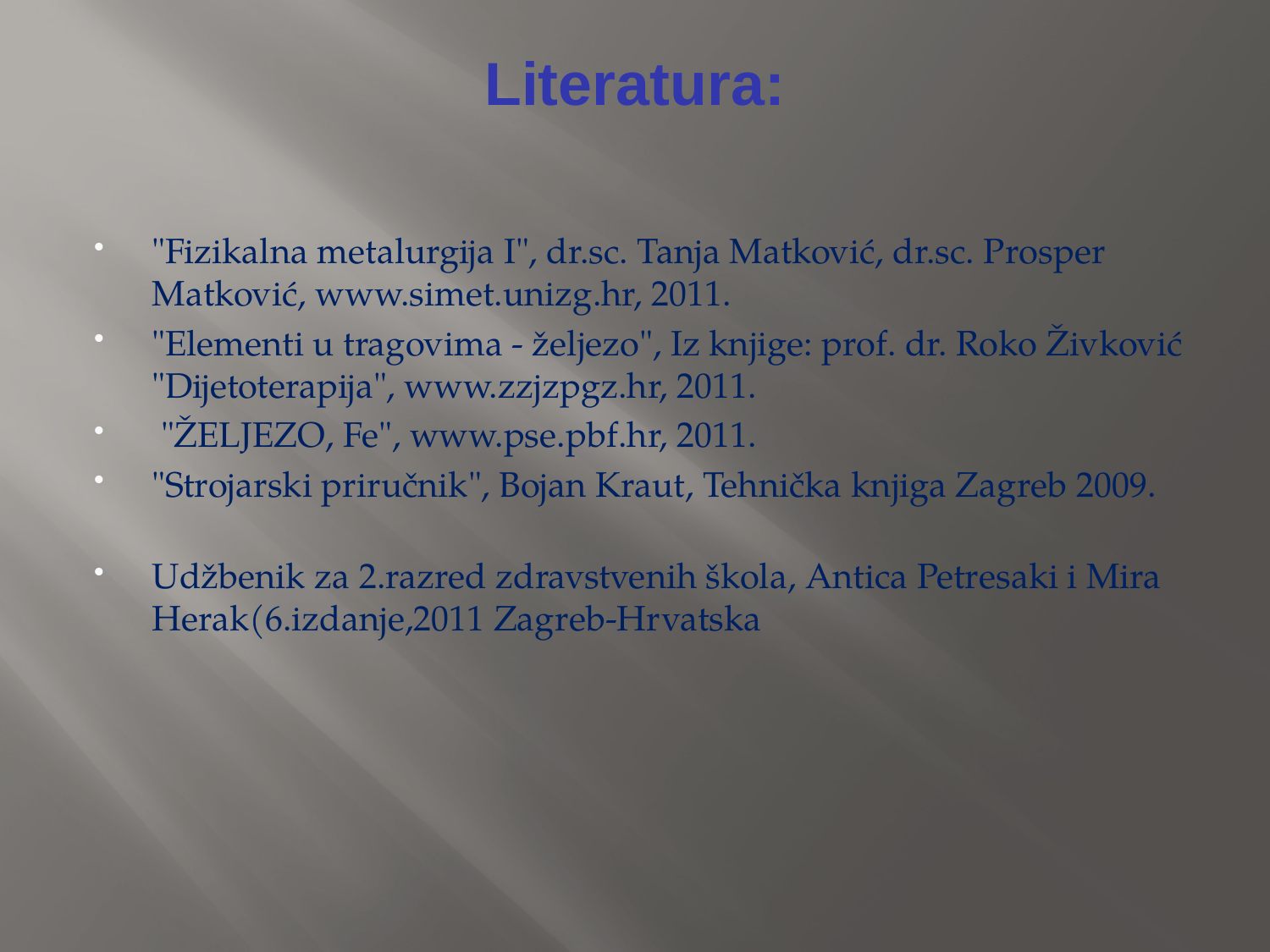

# Literatura:
"Fizikalna metalurgija I", dr.sc. Tanja Matković, dr.sc. Prosper Matković, www.simet.unizg.hr, 2011.
"Elementi u tragovima - željezo", Iz knjige: prof. dr. Roko Živković "Dijetoterapija", www.zzjzpgz.hr, 2011.
 "ŽELJEZO, Fe", www.pse.pbf.hr, 2011.
"Strojarski priručnik", Bojan Kraut, Tehnička knjiga Zagreb 2009.
Udžbenik za 2.razred zdravstvenih škola, Antica Petresaki i Mira Herak(6.izdanje,2011 Zagreb-Hrvatska